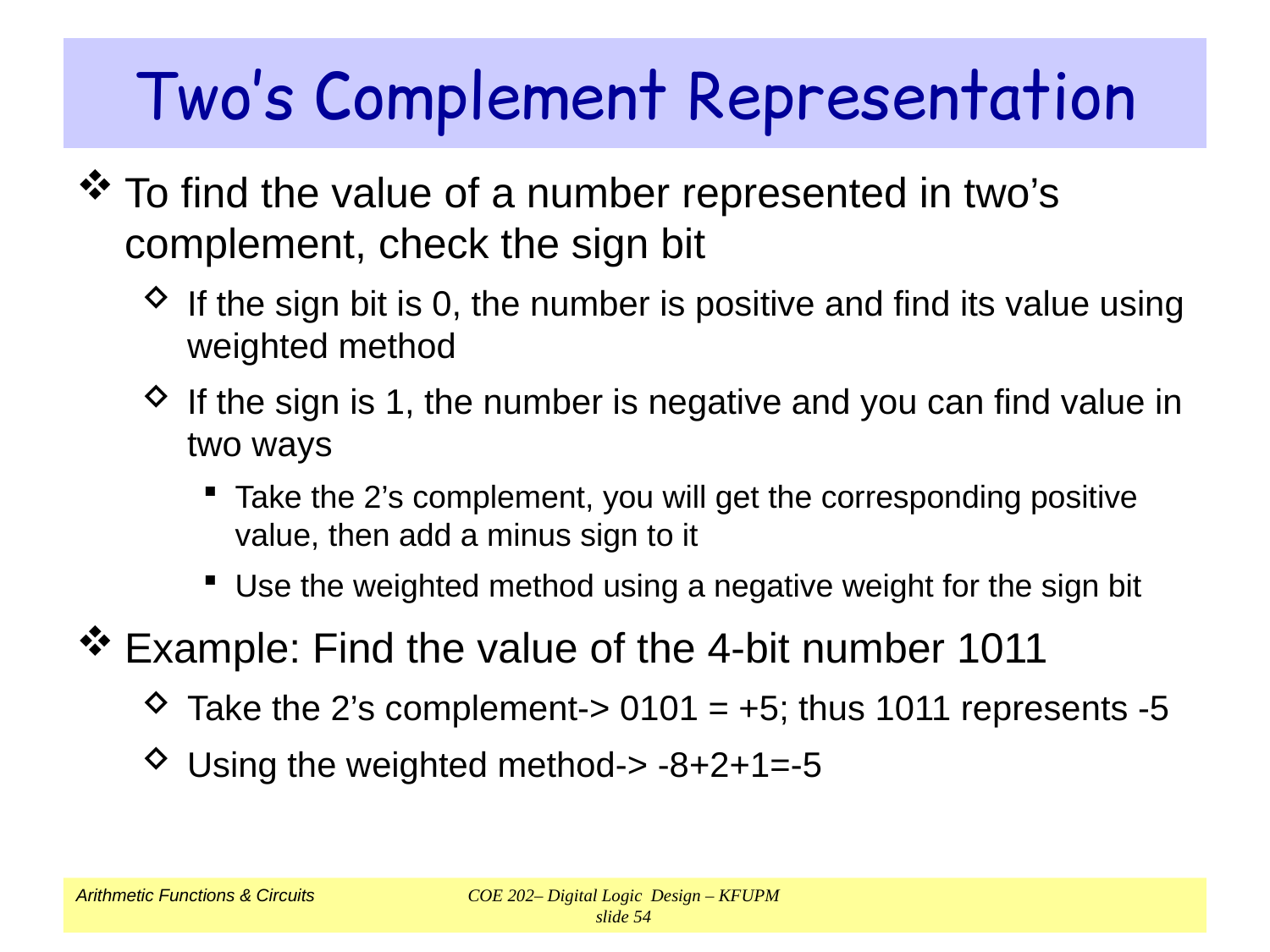

# Two’s Complement Representation
To find the value of a number represented in two’s complement, check the sign bit
If the sign bit is 0, the number is positive and find its value using weighted method
If the sign is 1, the number is negative and you can find value in two ways
Take the 2’s complement, you will get the corresponding positive value, then add a minus sign to it
Use the weighted method using a negative weight for the sign bit
Example: Find the value of the 4-bit number 1011
Take the 2’s complement-> 0101 = +5; thus 1011 represents -5
Using the weighted method-> -8+2+1=-5